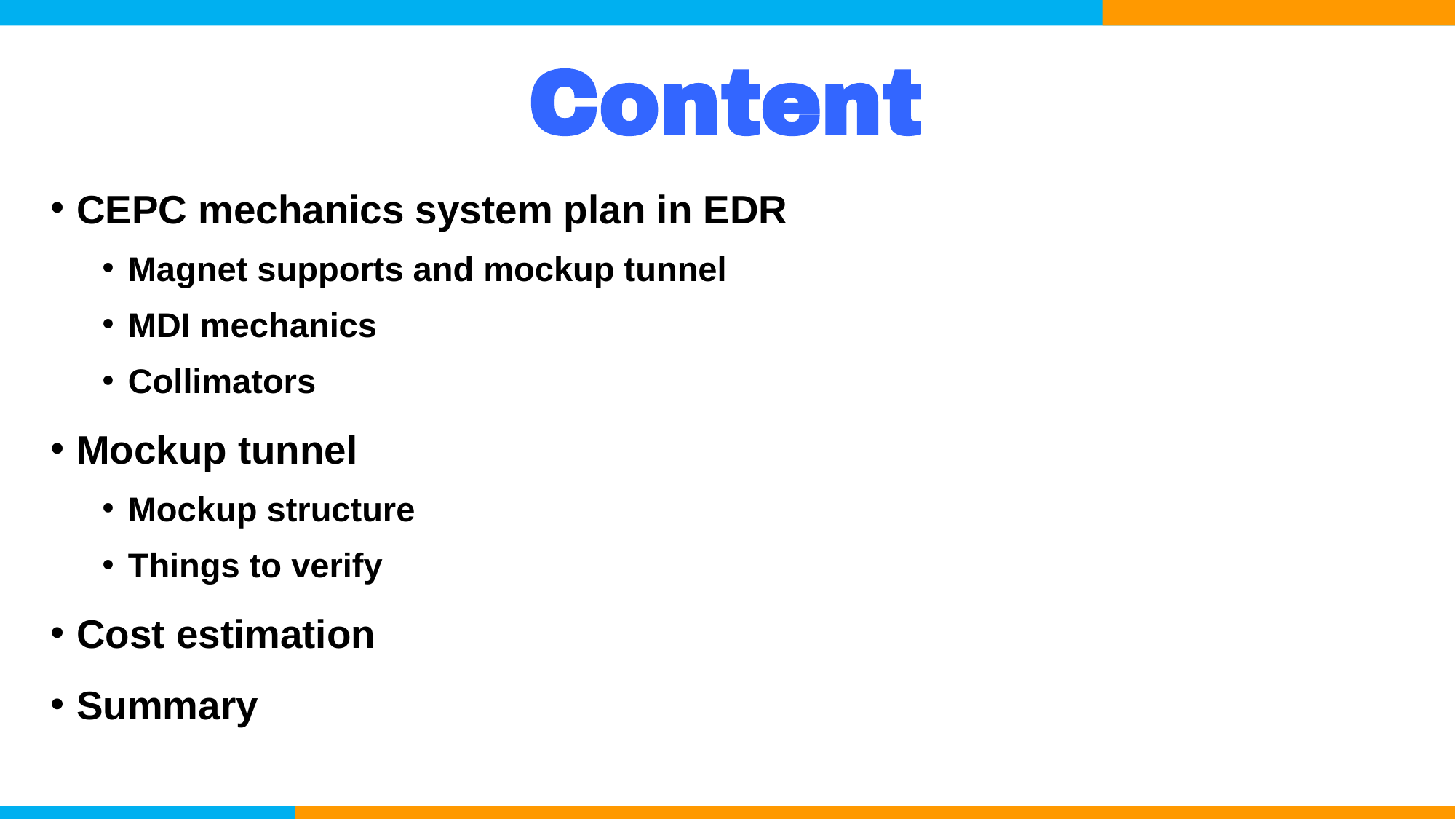

# Content
CEPC mechanics system plan in EDR
Magnet supports and mockup tunnel
MDI mechanics
Collimators
Mockup tunnel
Mockup structure
Things to verify
Cost estimation
Summary